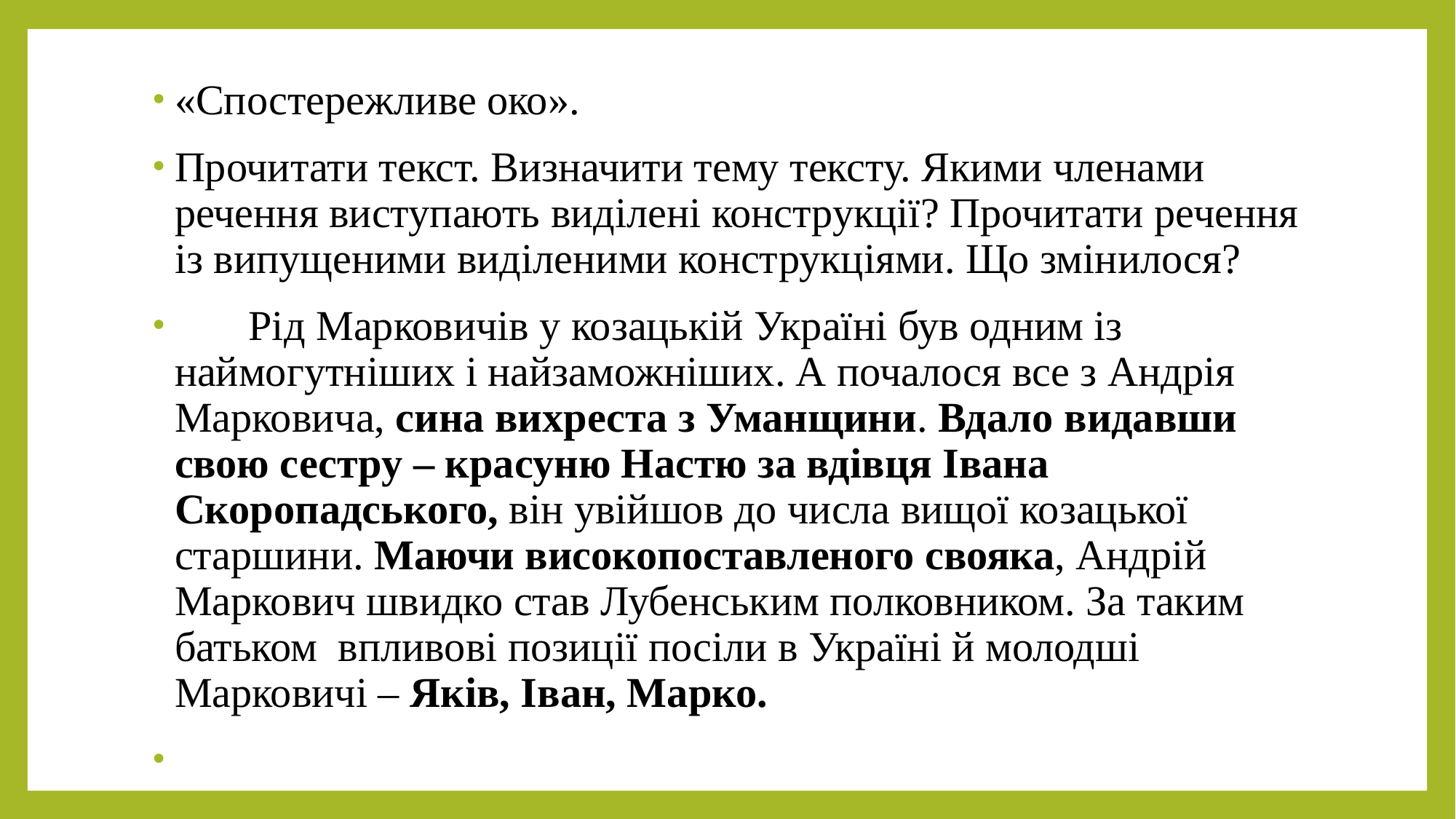

#
«Спостережливе око».
Прочитати текст. Визначити тему тексту. Якими членами речення виступають виділені конструкції? Прочитати речення із випущеними виділеними конструкціями. Що змінилося?
       Рід Марковичів у козацькій Україні був одним із наймогутніших і найзаможніших. А почалося все з Андрія Марковича, сина вихреста з Уманщини. Вдало видавши свою сестру – красуню Настю за вдівця Івана Скоропадського, він увійшов до числа вищої козацької старшини. Маючи високопоставленого свояка, Андрій Маркович швидко став Лубенським полковником. За таким батьком  впливові позиції посіли в Україні й молодші Марковичі – Яків, Іван, Марко.